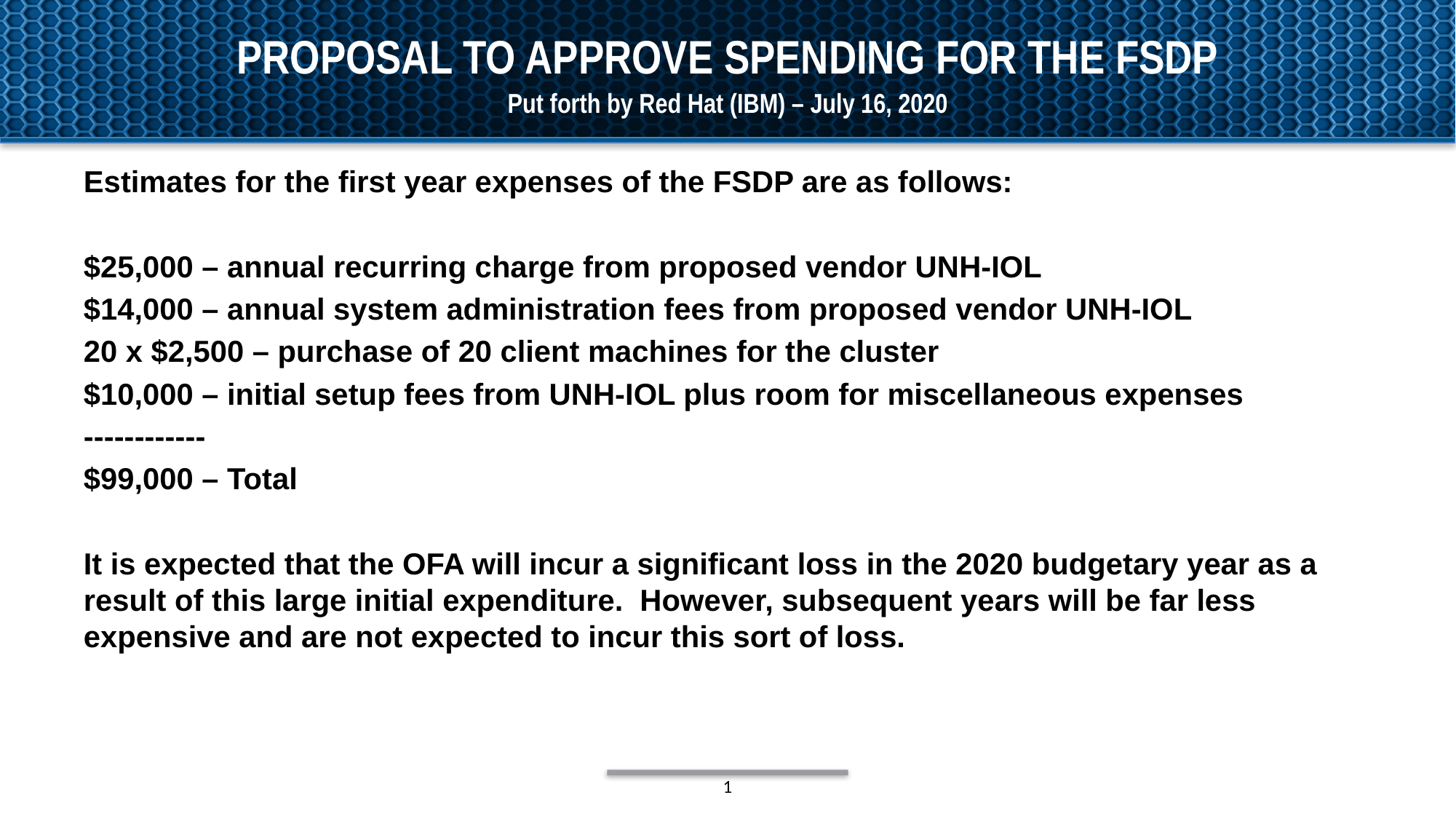

# Proposal to approve spending for the fsdp
Put forth by Red Hat (IBM) – July 16, 2020
Estimates for the first year expenses of the FSDP are as follows:

$25,000 – annual recurring charge from proposed vendor UNH-IOL
$14,000 – annual system administration fees from proposed vendor UNH-IOL
20 x $2,500 – purchase of 20 client machines for the cluster
$10,000 – initial setup fees from UNH-IOL plus room for miscellaneous expenses
------------
$99,000 – Total

It is expected that the OFA will incur a significant loss in the 2020 budgetary year as a result of this large initial expenditure.  However, subsequent years will be far less expensive and are not expected to incur this sort of loss.
1